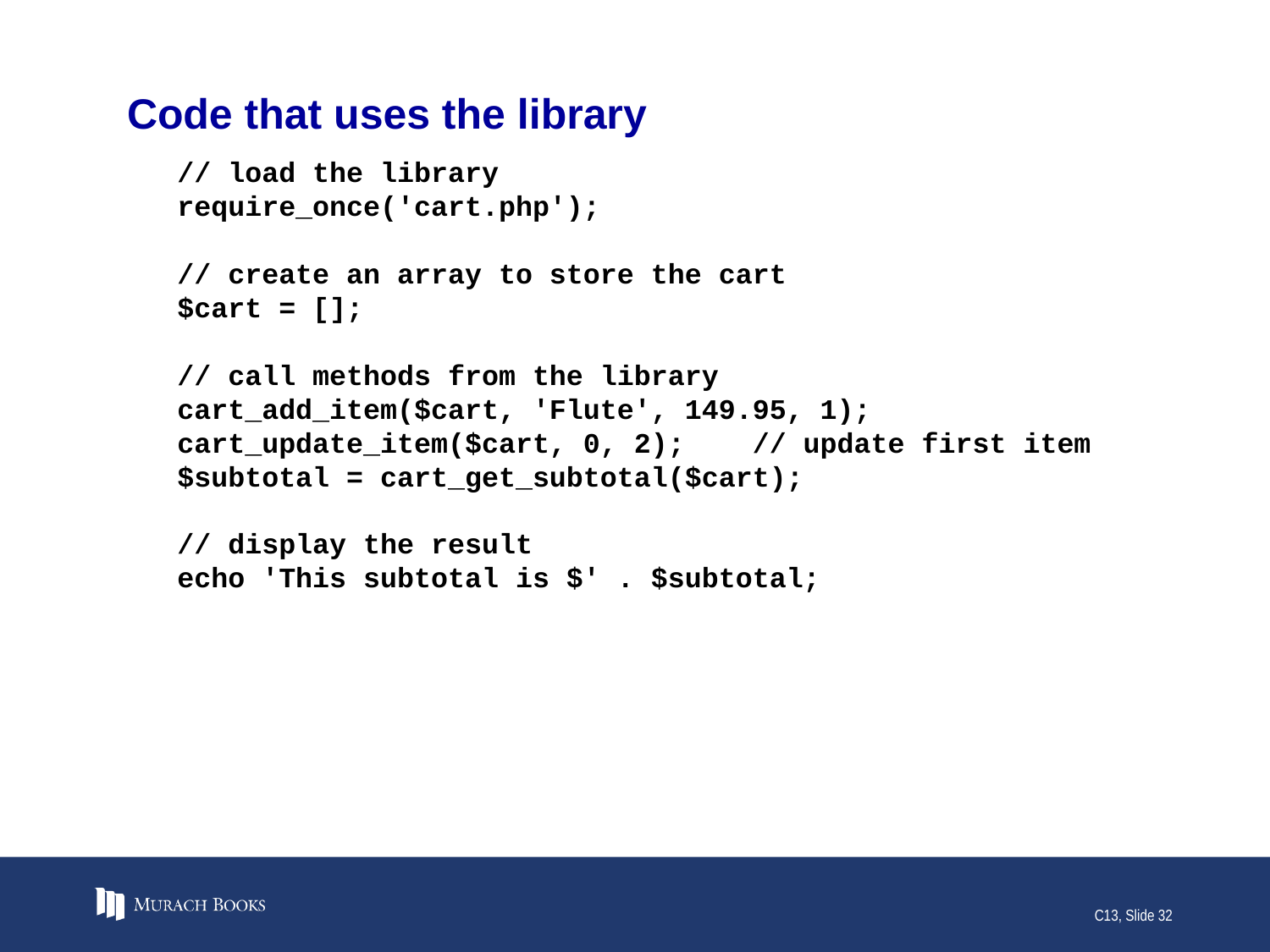

# Code that uses the library
// load the library
require_once('cart.php');

// create an array to store the cart
$cart = [];

// call methods from the library
cart_add_item($cart, 'Flute', 149.95, 1);
cart_update_item($cart, 0, 2);    // update first item
$subtotal = cart_get_subtotal($cart);

// display the result
echo 'This subtotal is $' . $subtotal;

C13, Slide 32